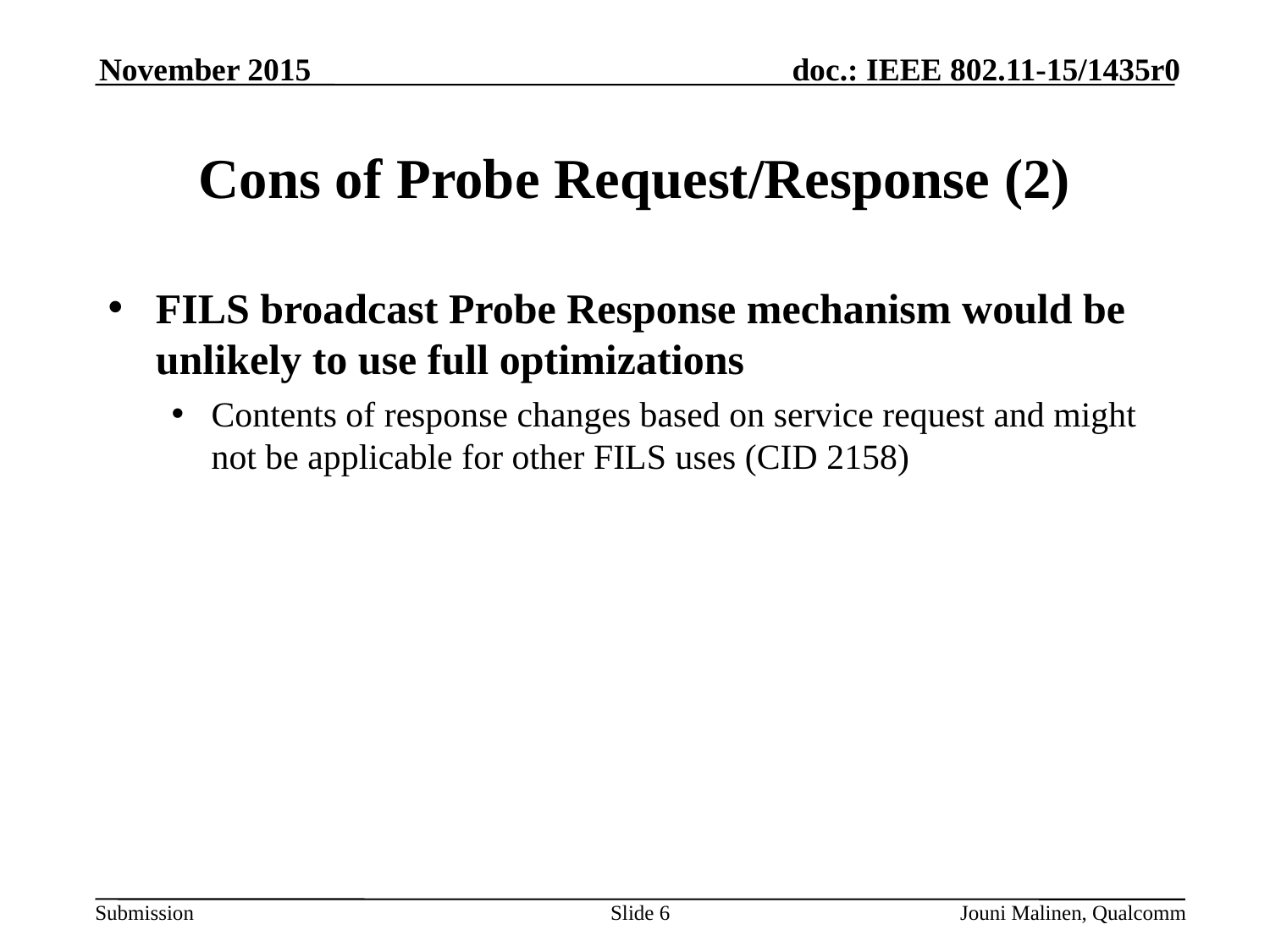

November 2015
# Cons of Probe Request/Response (2)
FILS broadcast Probe Response mechanism would be unlikely to use full optimizations
Contents of response changes based on service request and might not be applicable for other FILS uses (CID 2158)
Slide 6
Jouni Malinen, Qualcomm